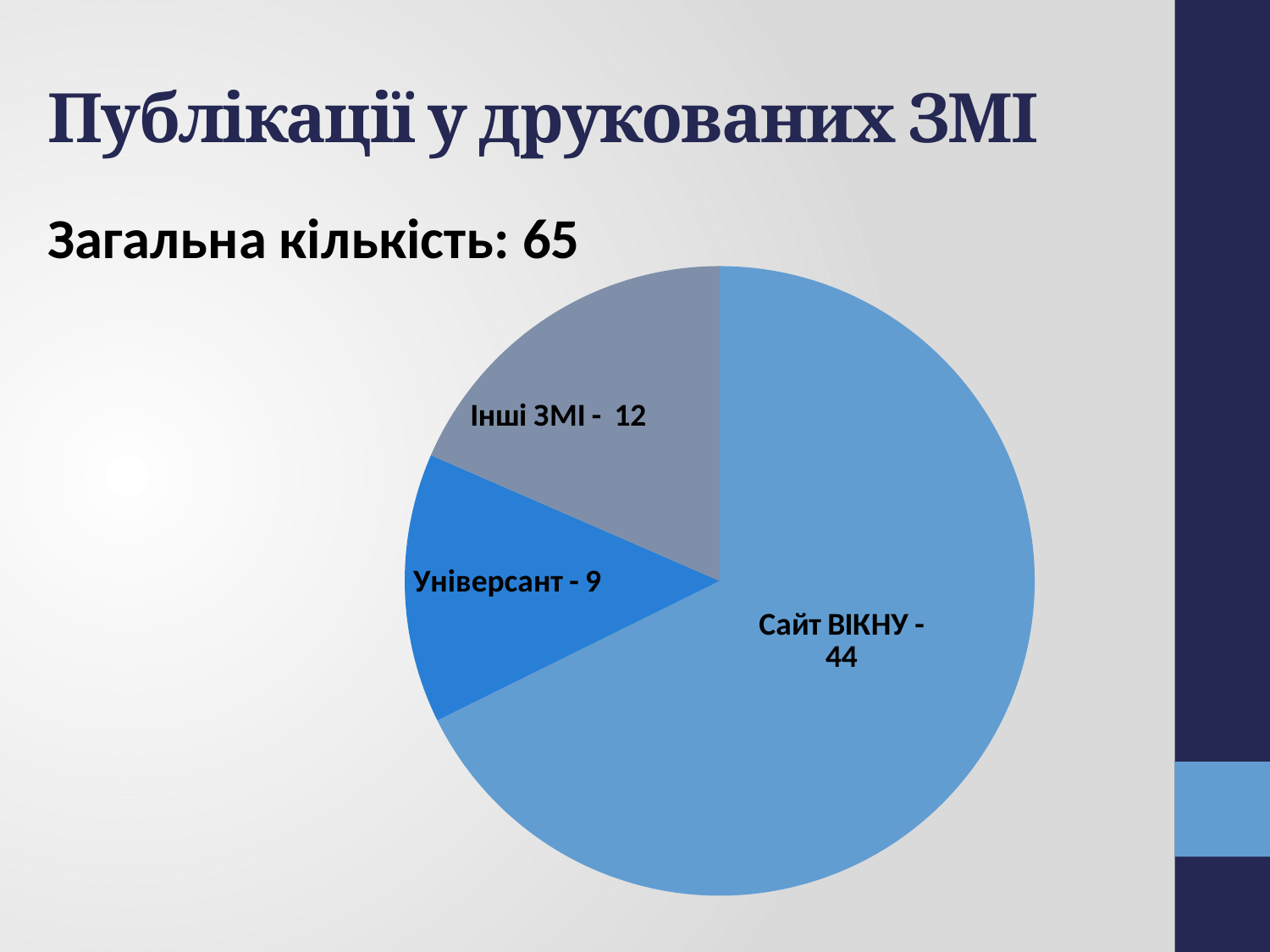

# Публікації у друкованих ЗМІ
Загальна кількість: 65

### Chart

| Category | Сегментація  |
|---|---|
| Сайт ВІКНУ | 44.0 |
| Універсант | 9.0 |
| Інші ЗМІ | 12.0 |